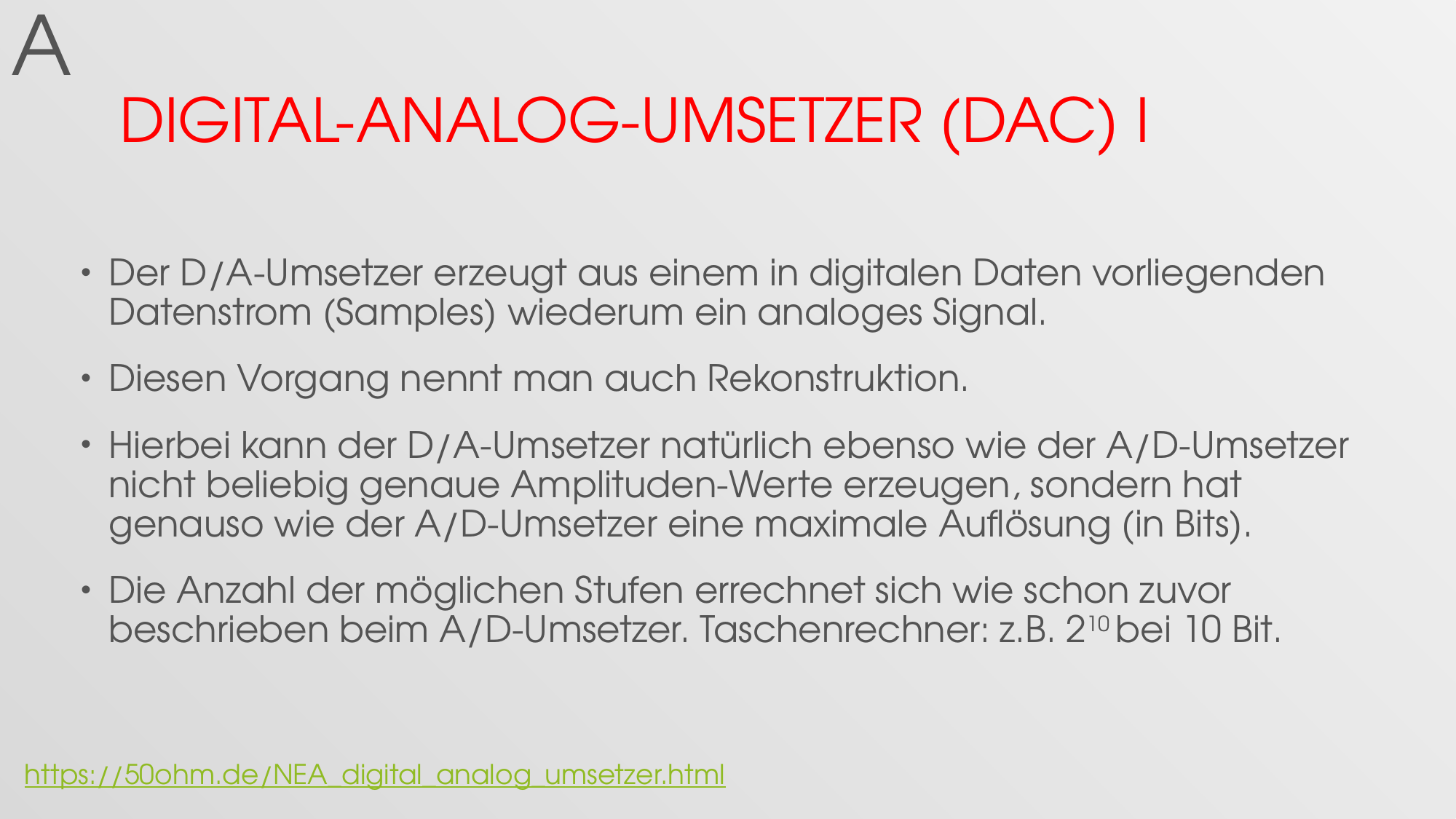

A
# Digital-Analog-Umsetzer (DAC) I
Der D/A-Umsetzer erzeugt aus einem in digitalen Daten vorliegenden Datenstrom (Samples) wiederum ein analoges Signal.
Diesen Vorgang nennt man auch Rekonstruktion.
Hierbei kann der D/A-Umsetzer natürlich ebenso wie der A/D-Umsetzer nicht beliebig genaue Amplituden-Werte erzeugen, sondern hat genauso wie der A/D-Umsetzer eine maximale Auflösung (in Bits).
Die Anzahl der möglichen Stufen errechnet sich wie schon zuvor beschrieben beim A/D-Umsetzer. Taschenrechner: z.B. 210 bei 10 Bit.

https://50ohm.de/NEA_digital_analog_umsetzer.html